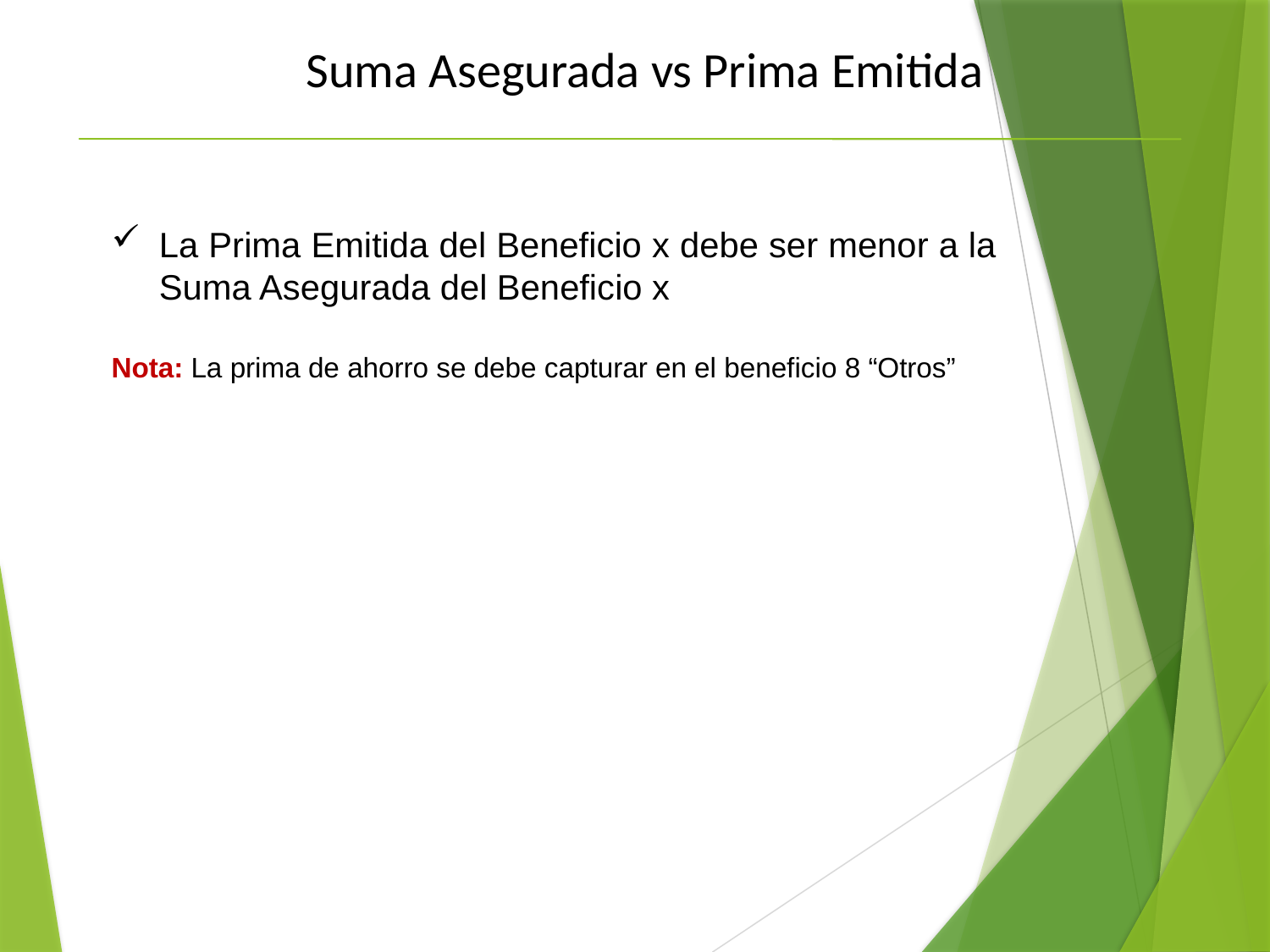

Suma Asegurada vs Prima Emitida
La Prima Emitida del Beneficio x debe ser menor a la Suma Asegurada del Beneficio x

Nota: La prima de ahorro se debe capturar en el beneficio 8 “Otros”